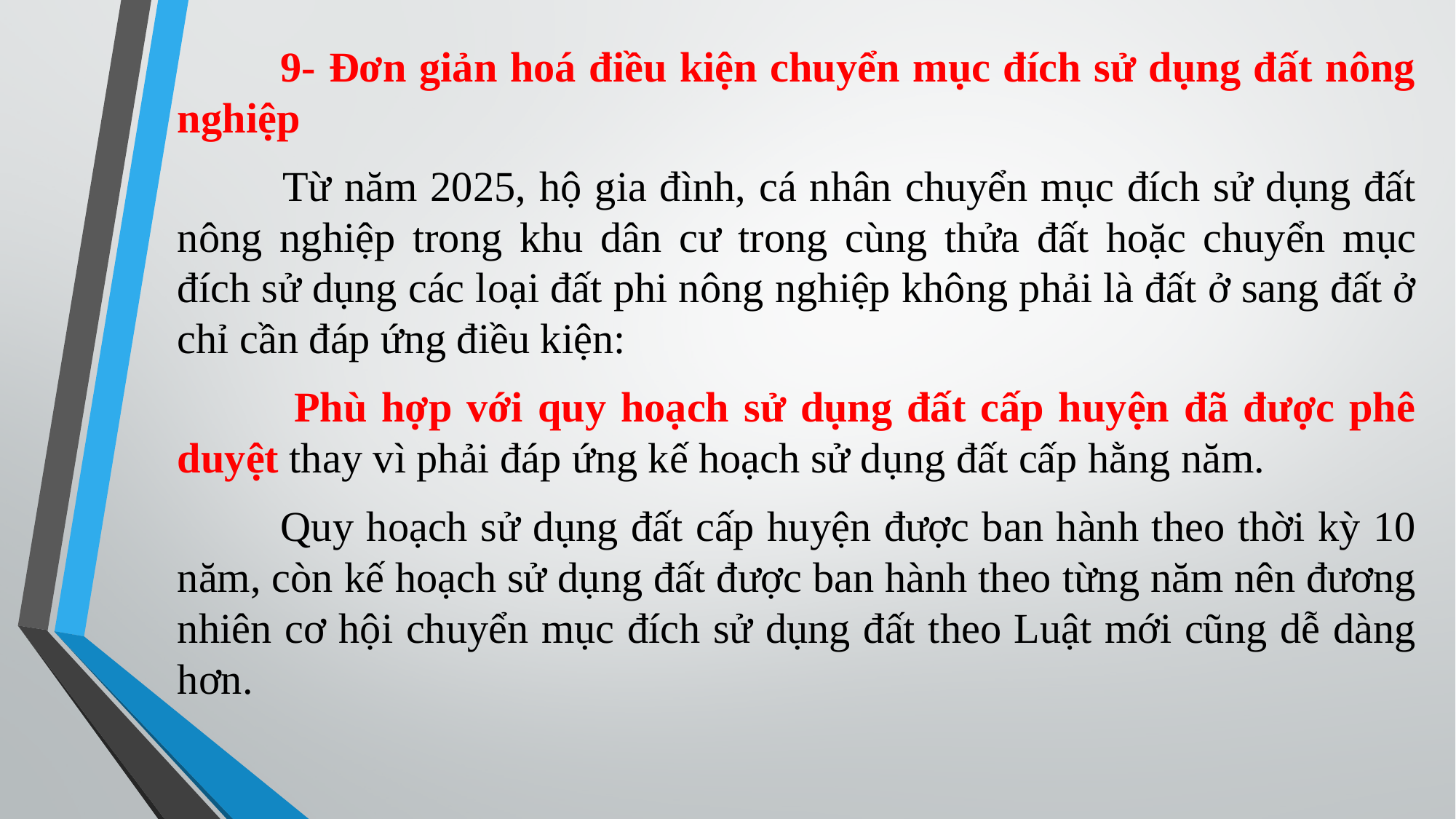

9- Đơn giản hoá điều kiện chuyển mục đích sử dụng đất nông nghiệp
        Từ năm 2025, hộ gia đình, cá nhân chuyển mục đích sử dụng đất nông nghiệp trong khu dân cư trong cùng thửa đất hoặc chuyển mục đích sử dụng các loại đất phi nông nghiệp không phải là đất ở sang đất ở chỉ cần đáp ứng điều kiện:
        Phù hợp với quy hoạch sử dụng đất cấp huyện đã được phê duyệt thay vì phải đáp ứng kế hoạch sử dụng đất cấp hằng năm.
        Quy hoạch sử dụng đất cấp huyện được ban hành theo thời kỳ 10 năm, còn kế hoạch sử dụng đất được ban hành theo từng năm nên đương nhiên cơ hội chuyển mục đích sử dụng đất theo Luật mới cũng dễ dàng hơn.